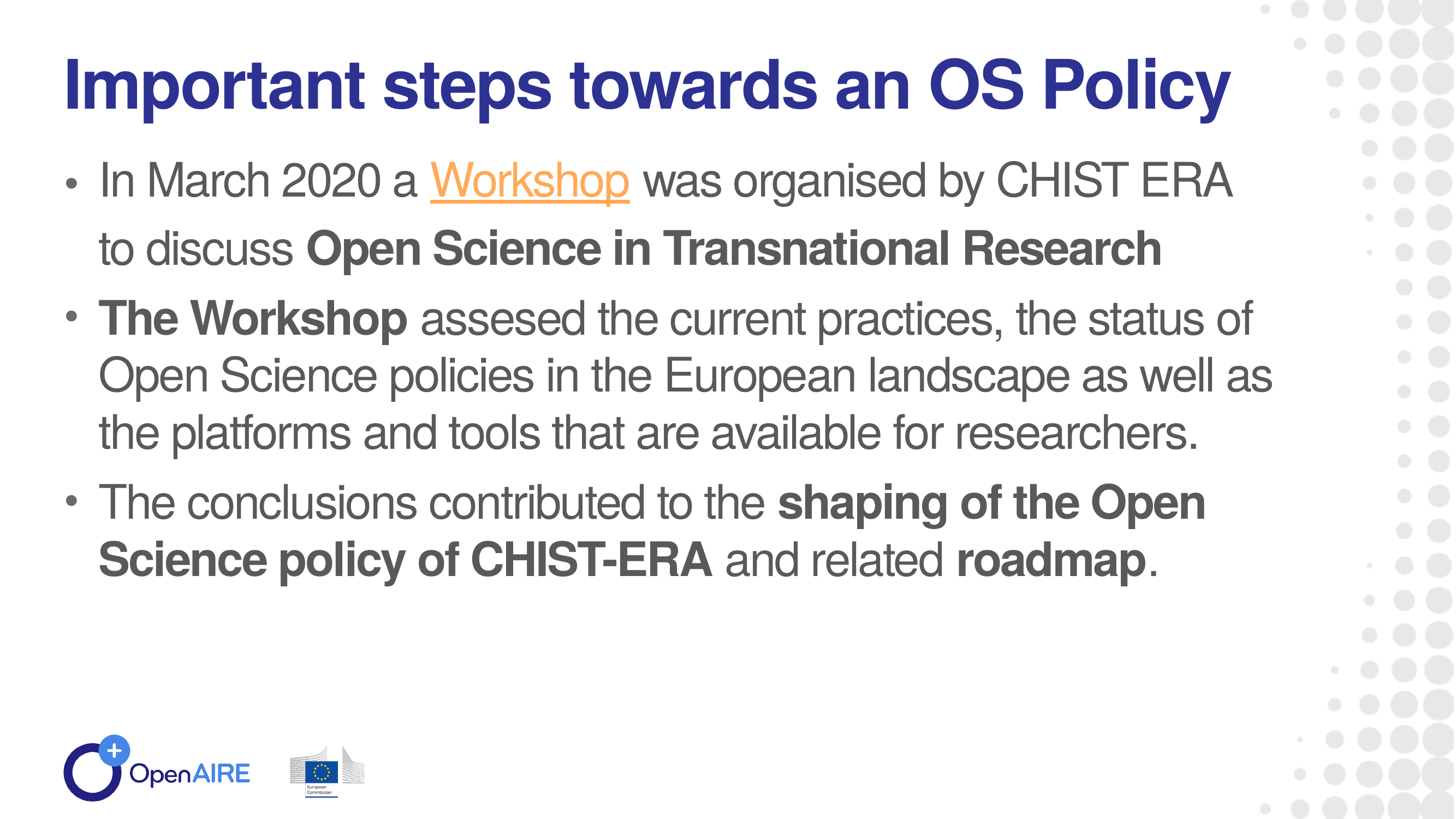

Important steps towards an OS Policy
In March 2020 a Workshop was organised by CHIST ERA to discuss Open Science in Transnational Research
The Workshop assesed the current practices, the status of Open Science policies in the European landscape as well as the platforms and tools that are available for researchers.
The conclusions contributed to the shaping of the Open Science policy of CHIST-ERA and related roadmap.